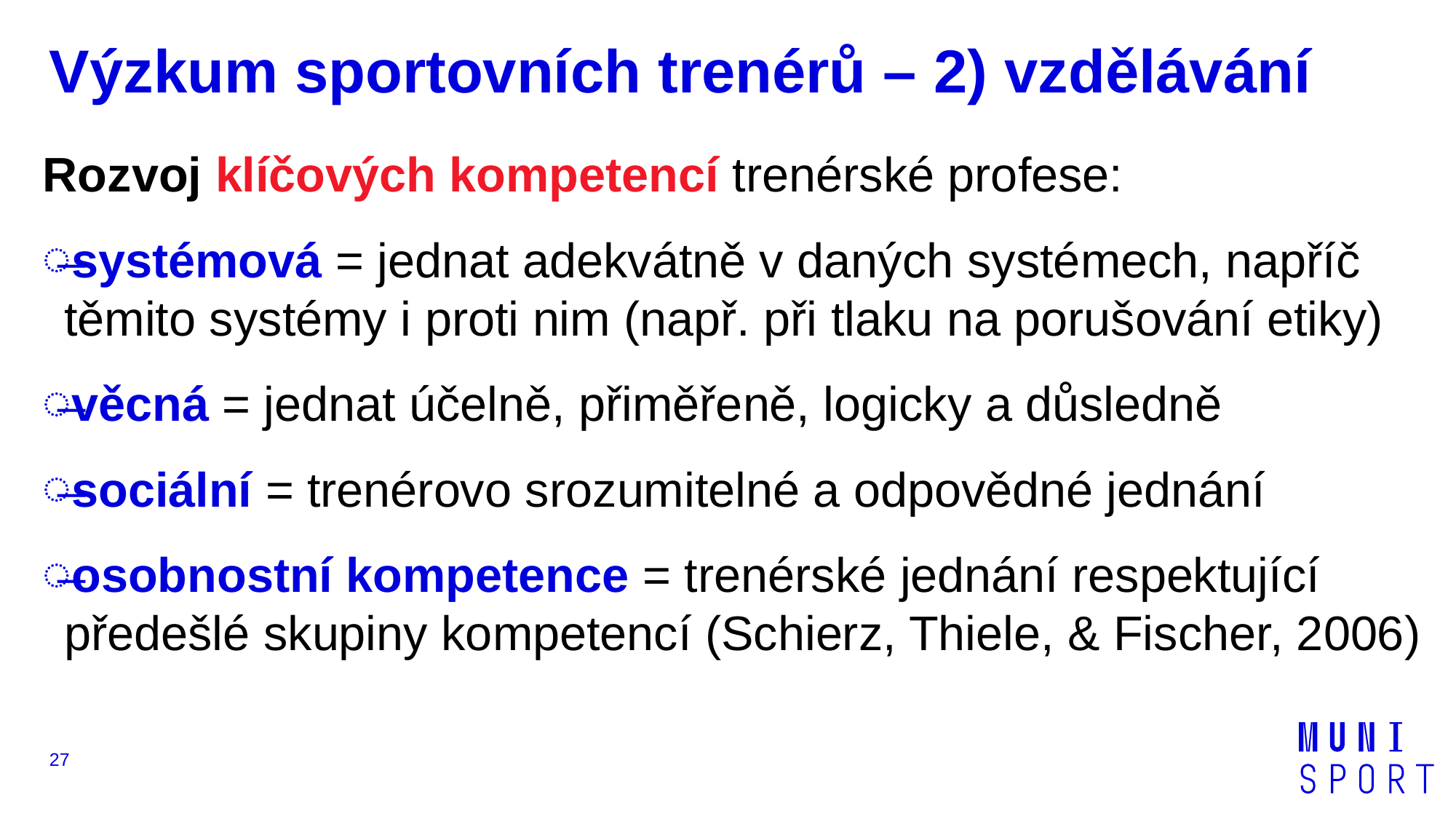

# Výzkum sportovních trenérů – 2) vzdělávání
Rozvoj klíčových kompetencí trenérské profese:
systémová = jednat adekvátně v daných systémech, napříč těmito systémy i proti nim (např. při tlaku na porušování etiky)
věcná = jednat účelně, přiměřeně, logicky a důsledně
sociální = trenérovo srozumitelné a odpovědné jednání
osobnostní kompetence = trenérské jednání respektující předešlé skupiny kompetencí (Schierz, Thiele, & Fischer, 2006)
27